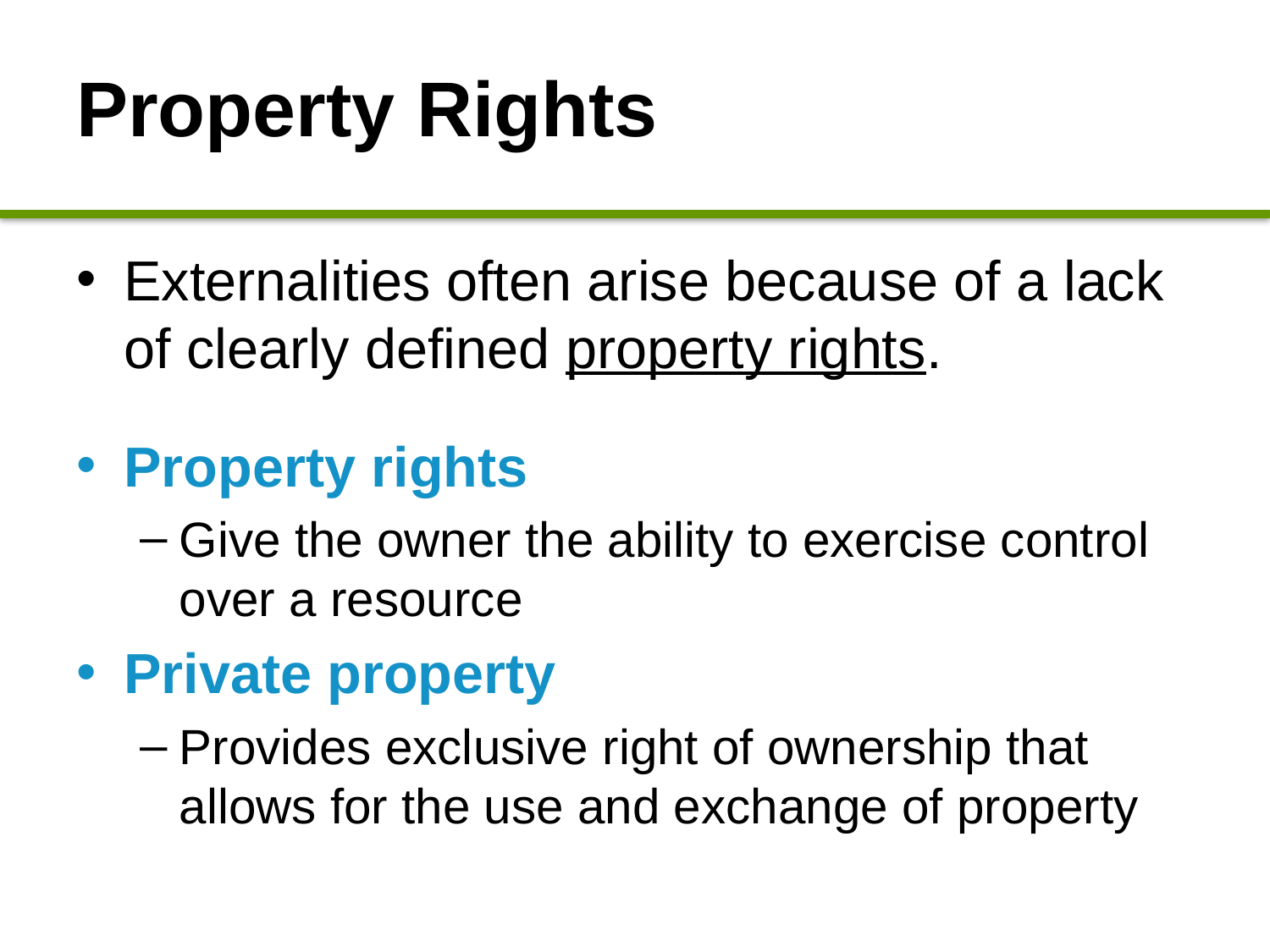

# Property Rights
Externalities often arise because of a lack of clearly defined property rights.

Property rights
Give the owner the ability to exercise control over a resource
Private property
Provides exclusive right of ownership that allows for the use and exchange of property